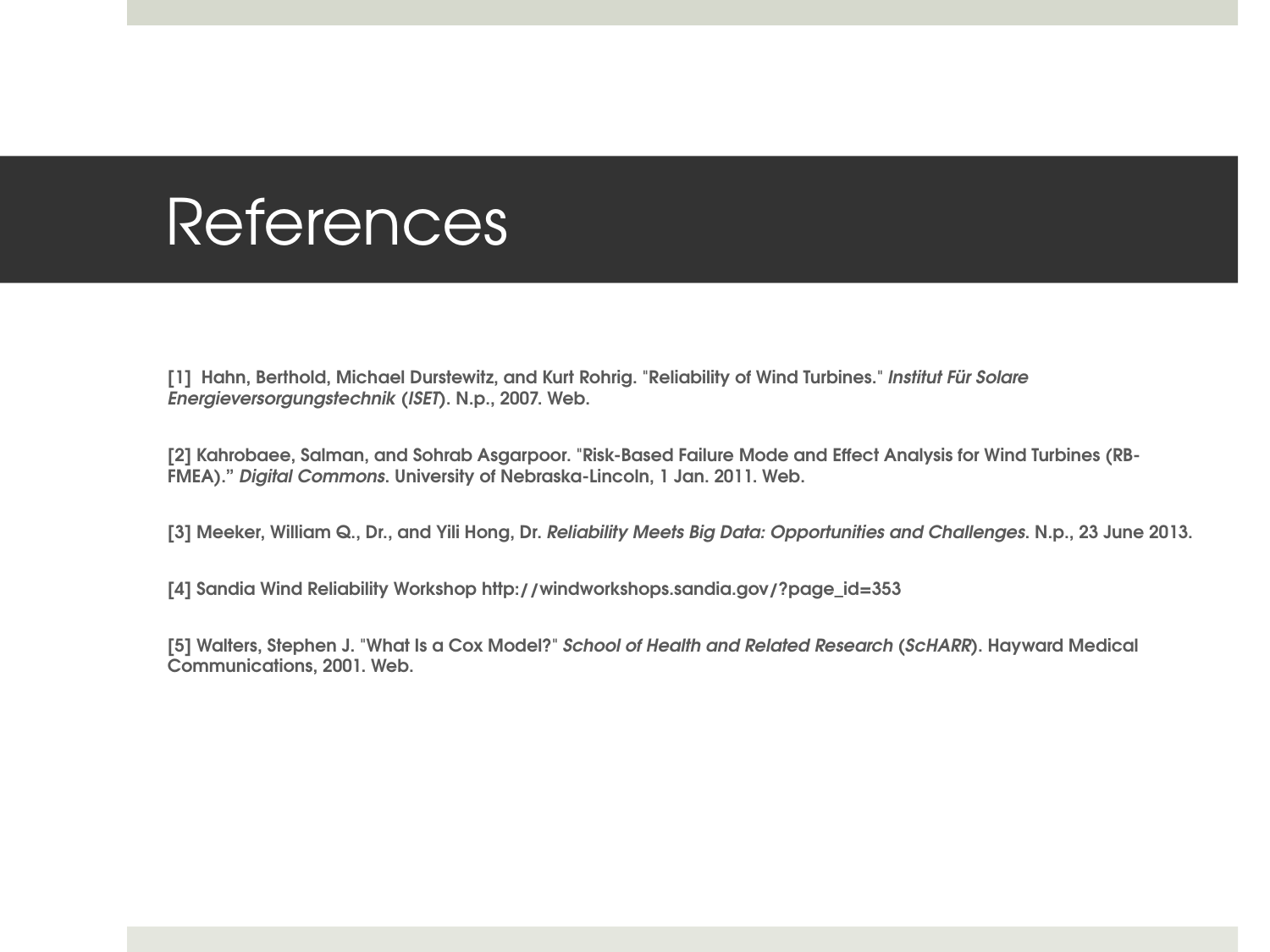

# References
[1]  Hahn, Berthold, Michael Durstewitz, and Kurt Rohrig. "Reliability of Wind Turbines." Institut Für Solare 	Energieversorgungstechnik (ISET). N.p., 2007. Web.
[2] Kahrobaee, Salman, and Sohrab Asgarpoor. "Risk-Based Failure Mode and Effect Analysis for Wind Turbines (RB-	FMEA).” Digital Commons. University of Nebraska-Lincoln, 1 Jan. 2011. Web.
[3] Meeker, William Q., Dr., and Yili Hong, Dr. Reliability Meets Big Data: Opportunities and Challenges. N.p., 23 June 2013.
[4] Sandia Wind Reliability Workshop http://windworkshops.sandia.gov/?page_id=353
[5] Walters, Stephen J. "What Is a Cox Model?" School of Health and Related Research (ScHARR). Hayward Medical 	Communications, 2001. Web.